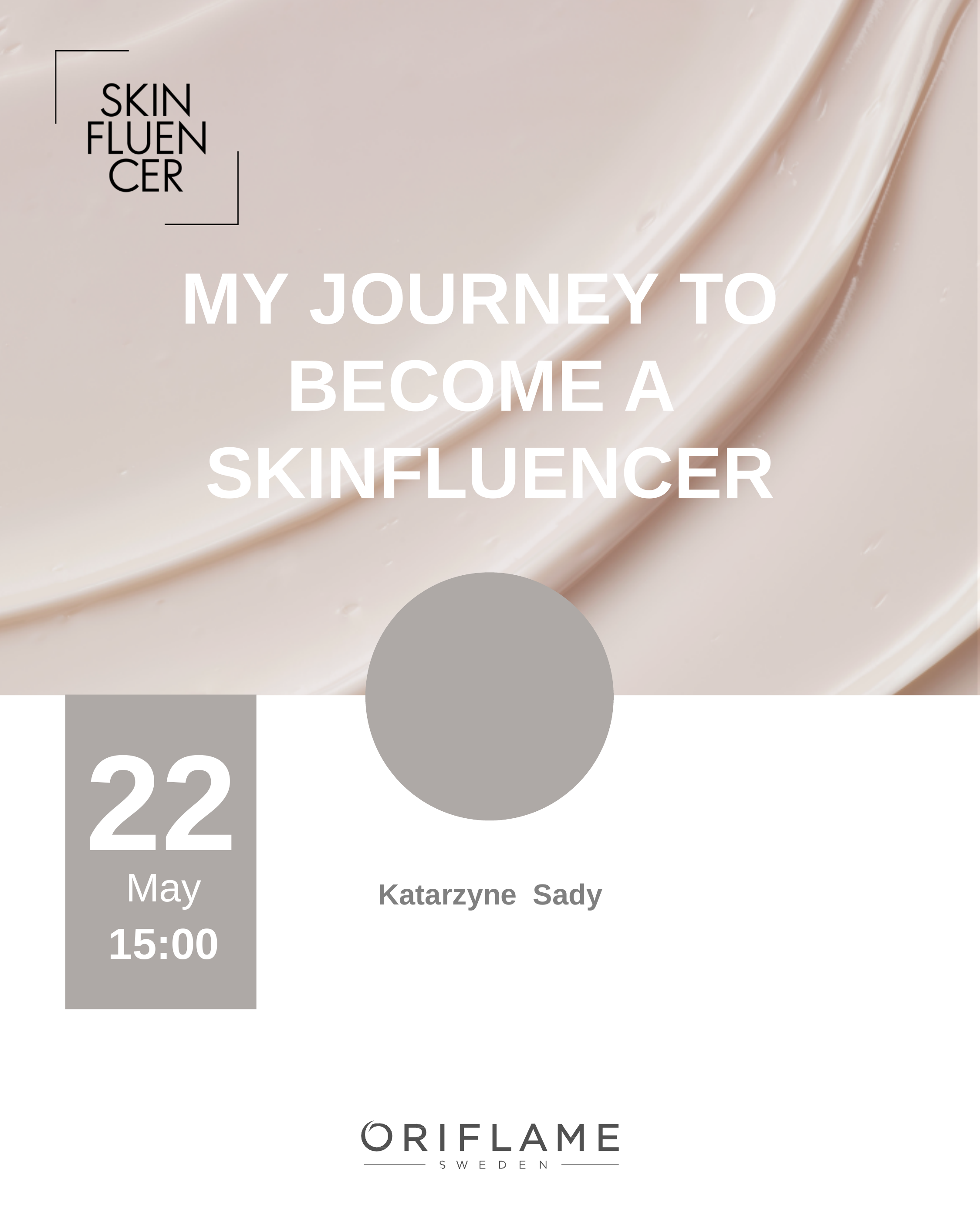

MY JOURNEY TO
BECOME A
SKINFLUENCER

22
May
Katarzyne  Sady

15:00